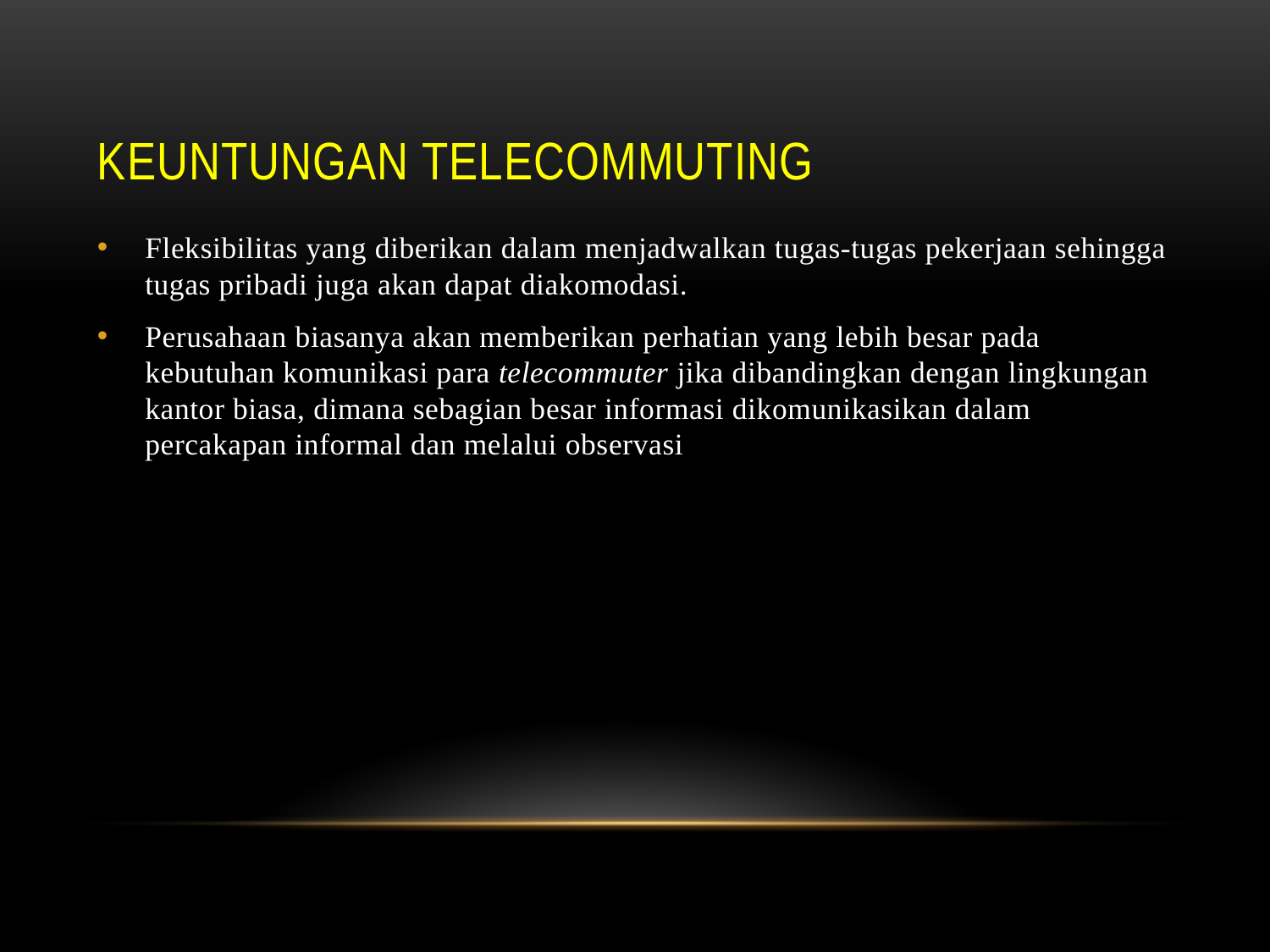

# Keuntungan telecommuting
Fleksibilitas yang diberikan dalam menjadwalkan tugas-tugas pekerjaan sehingga tugas pribadi juga akan dapat diakomodasi.
Perusahaan biasanya akan memberikan perhatian yang lebih besar pada kebutuhan komunikasi para telecommuter jika dibandingkan dengan lingkungan kantor biasa, dimana sebagian besar informasi dikomunikasikan dalam percakapan informal dan melalui observasi